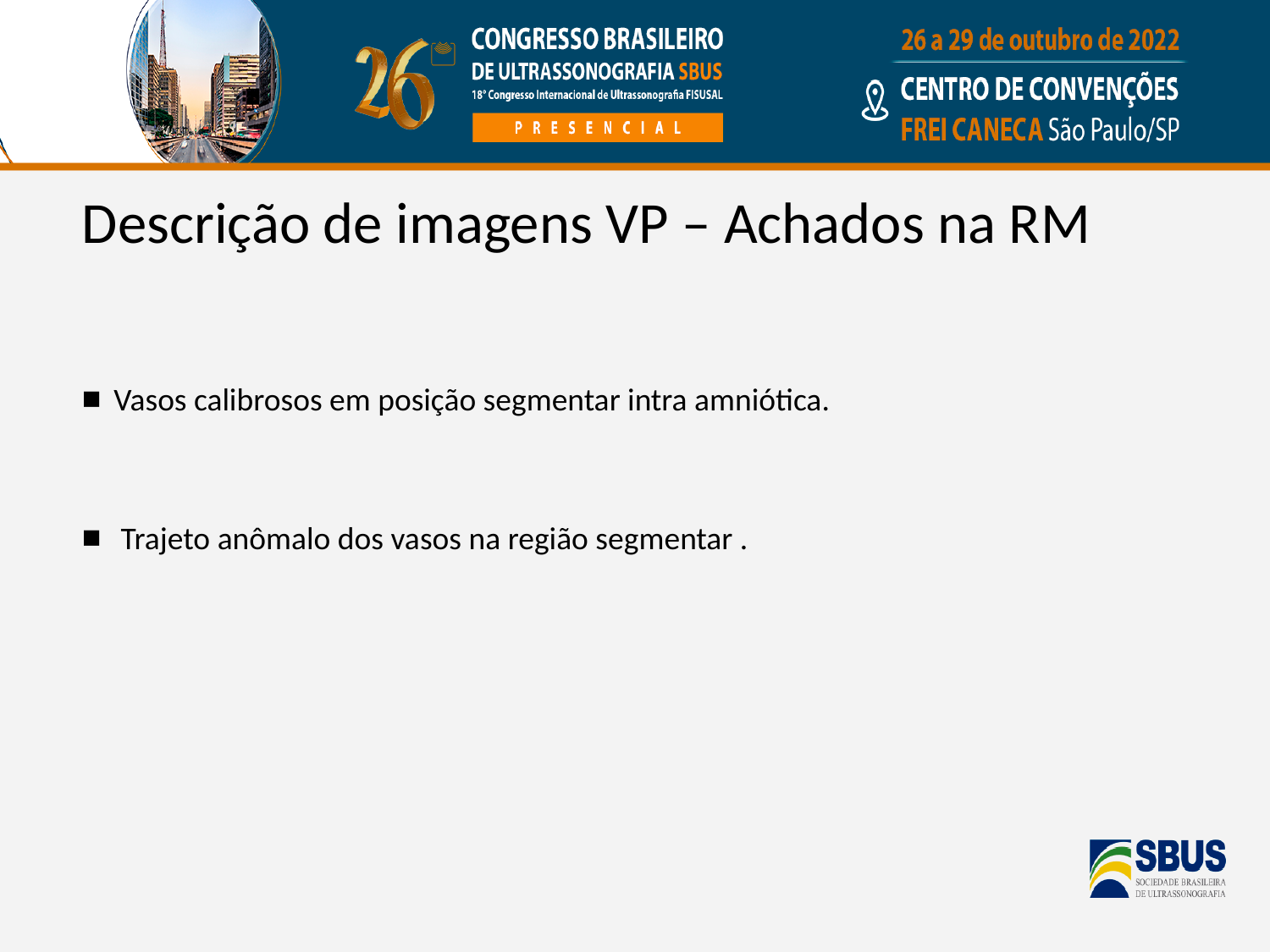

# Descrição de imagens VP – Achados na RM
Vasos calibrosos em posição segmentar intra amniótica.

 Trajeto anômalo dos vasos na região segmentar .